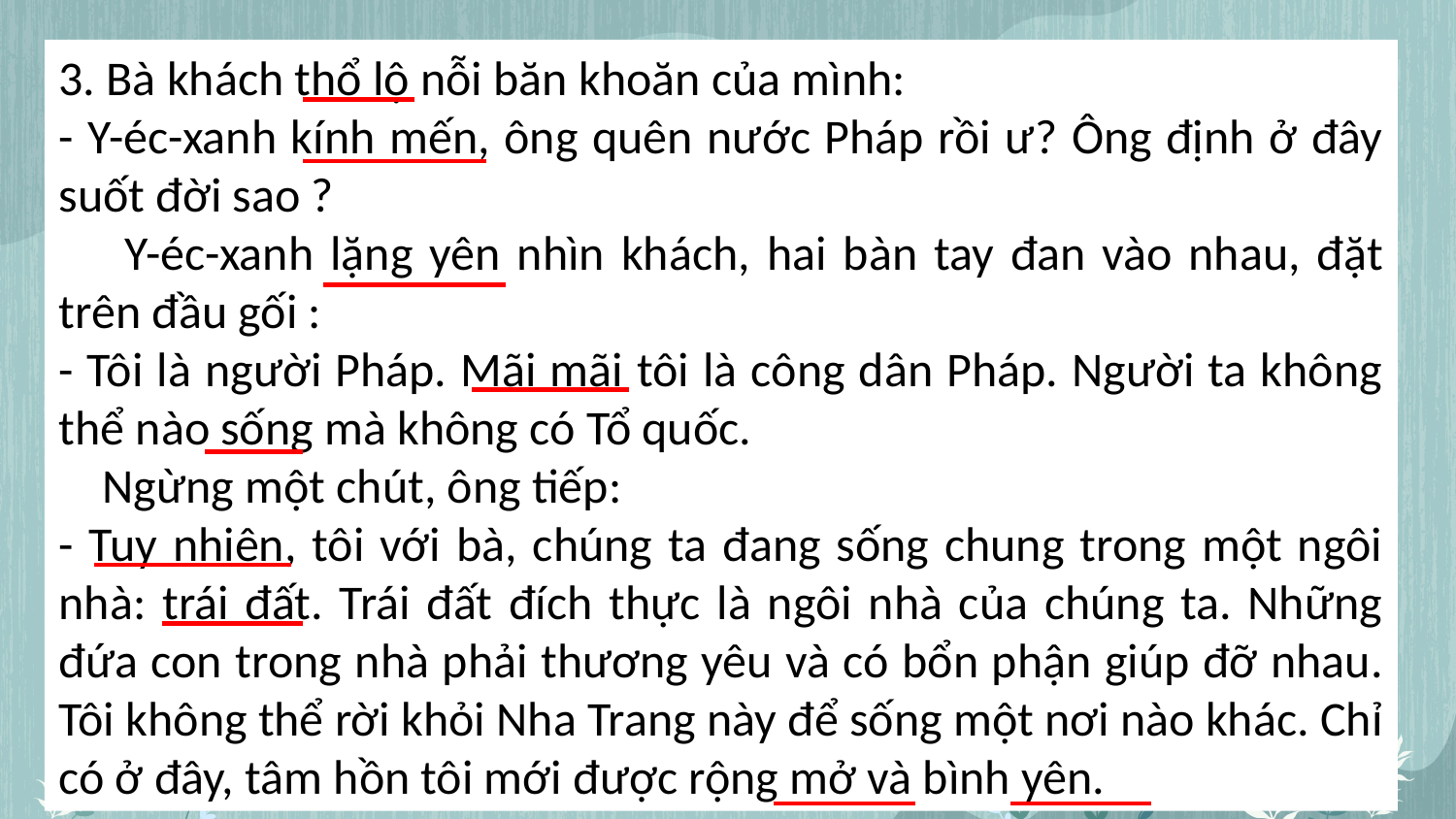

3. Bà khách thổ lộ nỗi băn khoăn của mình:
- Y-éc-xanh kính mến, ông quên nước Pháp rồi ư? Ông định ở đây suốt đời sao ?
    Y-éc-xanh lặng yên nhìn khách, hai bàn tay đan vào nhau, đặt trên đầu gối :
- Tôi là người Pháp. Mãi mãi tôi là công dân Pháp. Người ta không thể nào sống mà không có Tổ quốc.
    Ngừng một chút, ông tiếp:
- Tuy nhiên, tôi với bà, chúng ta đang sống chung trong một ngôi nhà: trái đất. Trái đất đích thực là ngôi nhà của chúng ta. Những đứa con trong nhà phải thương yêu và có bổn phận giúp đỡ nhau. Tôi không thể rời khỏi Nha Trang này để sống một nơi nào khác. Chỉ có ở đây, tâm hồn tôi mới được rộng mở và bình yên.